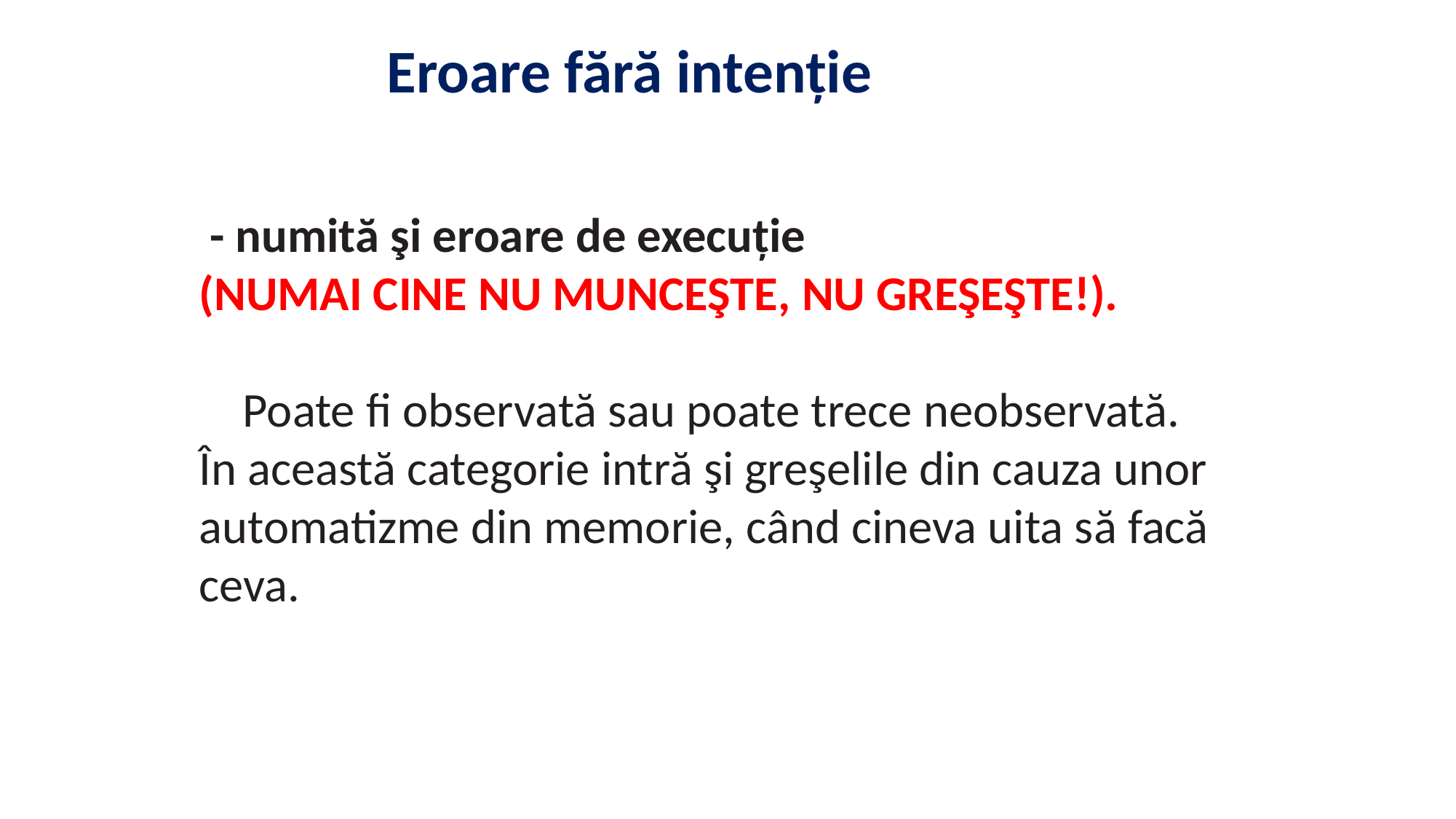

Eroare fără intenție

 - numită şi eroare de execuție
(NUMAI CINE NU MUNCEŞTE, NU GREŞEŞTE!).

    Poate fi observată sau poate trece neobservată.
În această categorie intră şi greşelile din cauza unor automatizme din memorie, când cineva uita să facă ceva.